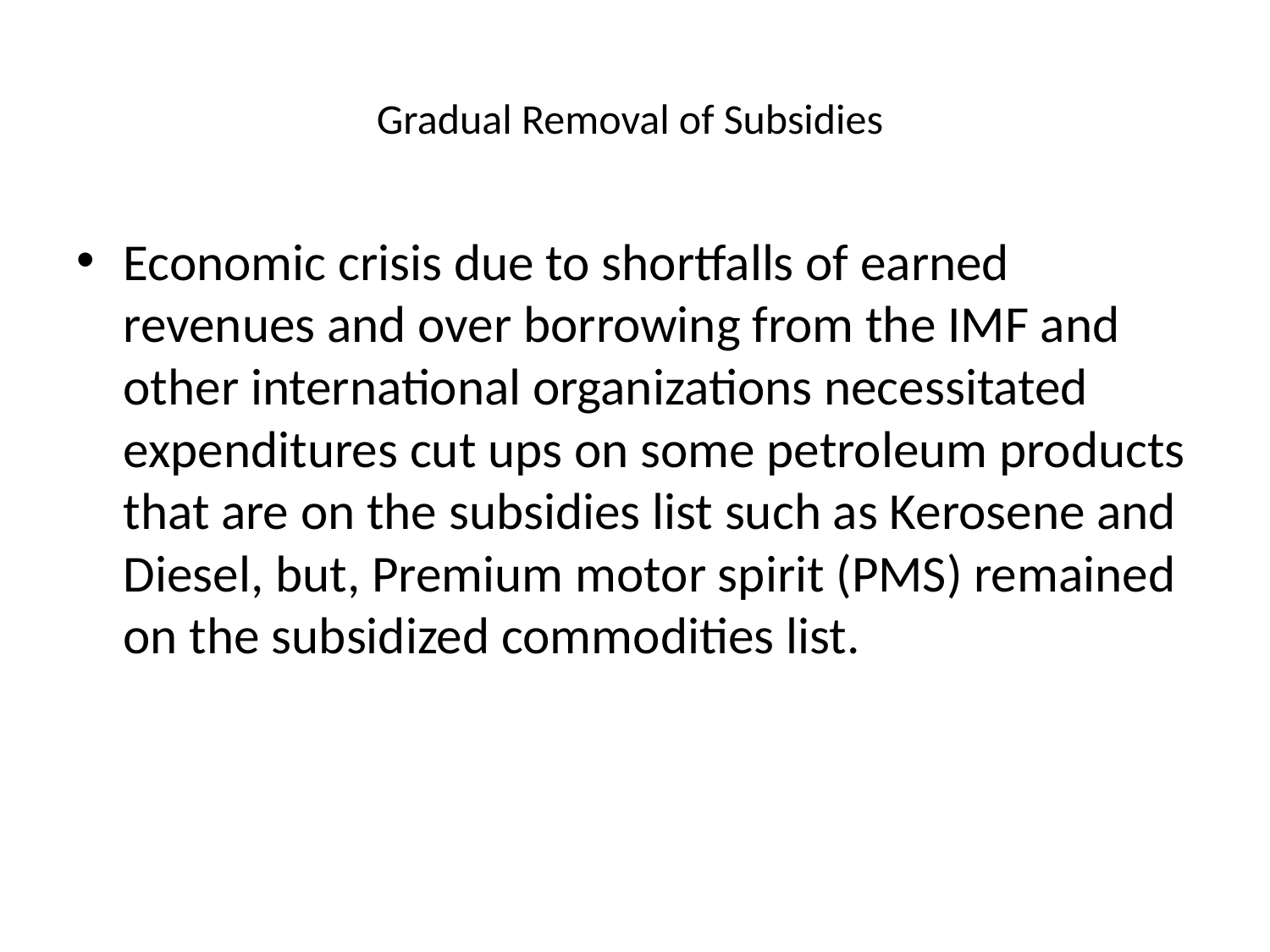

# Gradual Removal of Subsidies
Economic crisis due to shortfalls of earned revenues and over borrowing from the IMF and other international organizations necessitated expenditures cut ups on some petroleum products that are on the subsidies list such as Kerosene and Diesel, but, Premium motor spirit (PMS) remained on the subsidized commodities list.